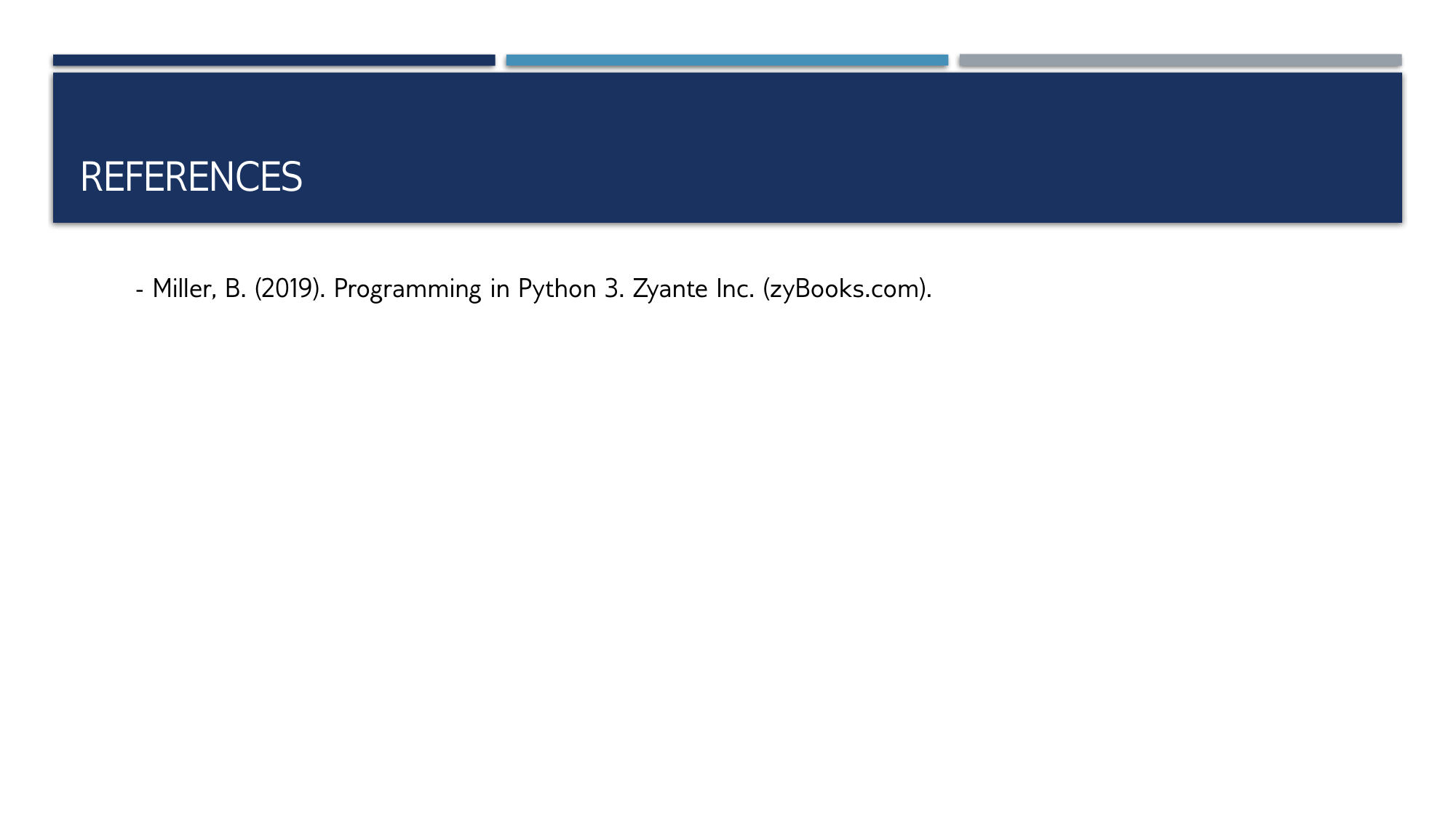

# references
- Miller, B. (2019). Programming in Python 3. Zyante Inc. (zyBooks.com).